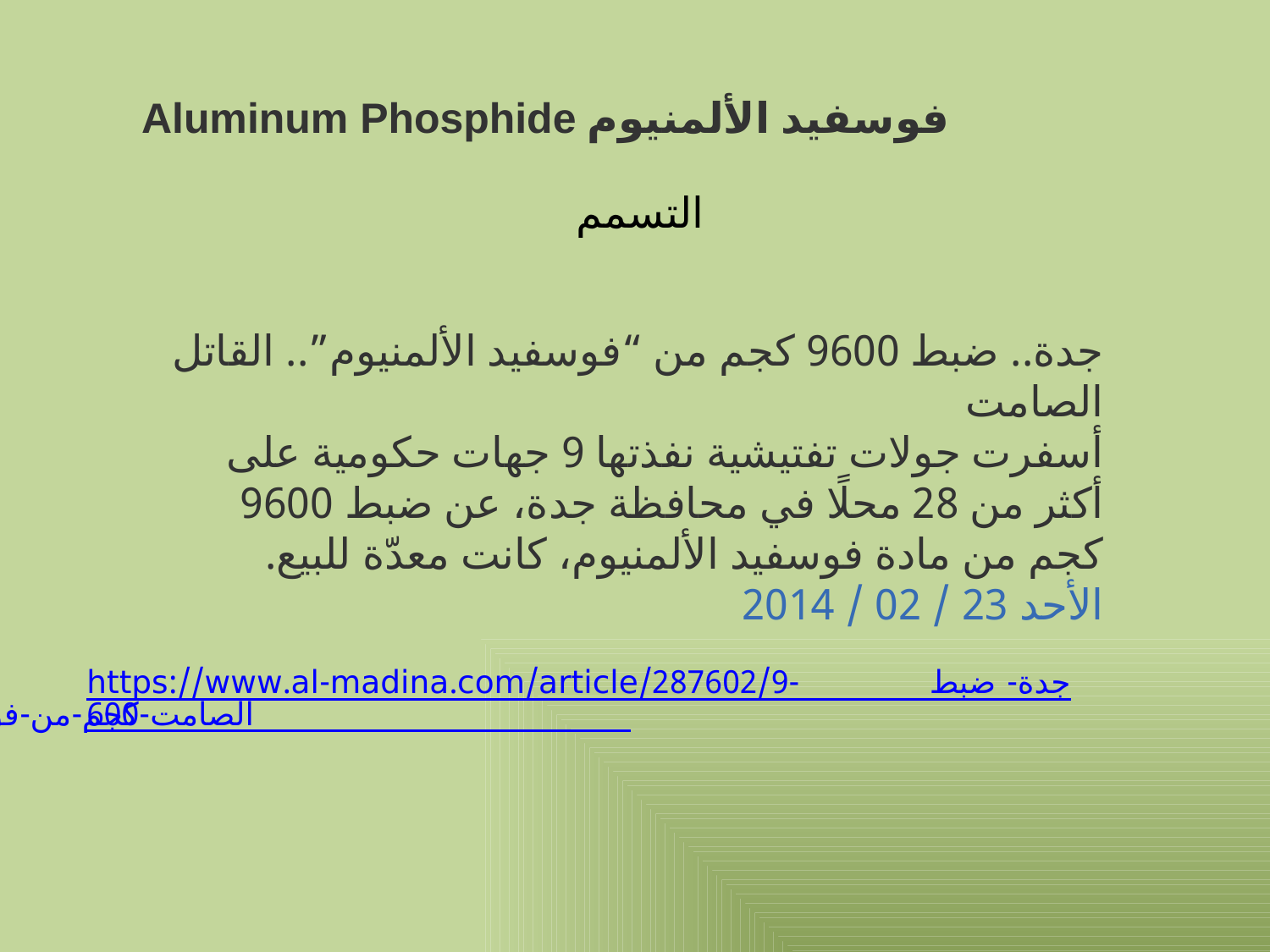

فوسفيد الألمنيوم Aluminum Phosphide
التسمم
جدة.. ضبط 9600 كجم من “فوسفيد الألمنيوم”.. القاتل الصامت
أسفرت جولات تفتيشية نفذتها 9 جهات حكومية على أكثر من 28 محلًا في محافظة جدة، عن ضبط 9600 كجم من مادة فوسفيد الألمنيوم، كانت معدّة للبيع.
الأحد 23 / 02 / 2014
https://www.al-madina.com/article/287602/جدة-ضبط-9600-كجم-من-فوسفيد-الألمنيوم-القاتل-الصامت